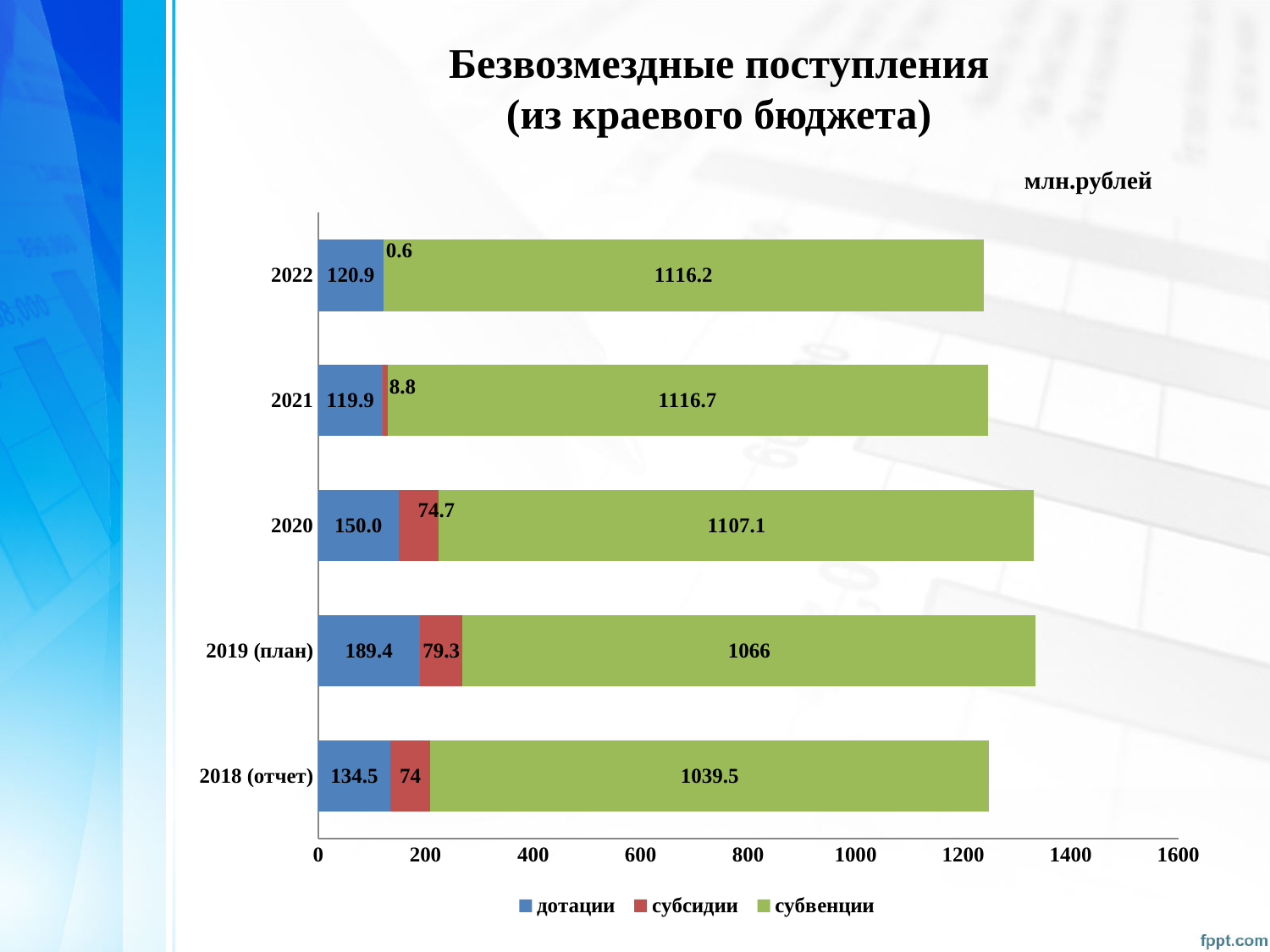

Безвозмездные поступления
(из краевого бюджета)
млн.рублей

### Chart

| Category | дотации  | субсидии  | субвенции  |
|---|---|---|---|
| 2018 (отчет) | 134.5 | 74.0 | 1039.5 |
| 2019 (план) | 189.4 | 79.3 | 1066.0 |
| 2020 | 150.0 | 74.7 | 1107.1 |
| 2021 | 119.9 | 8.8 | 1116.7 |
| 2022 | 120.9 | 0.6000000000000003 | 1116.2 |